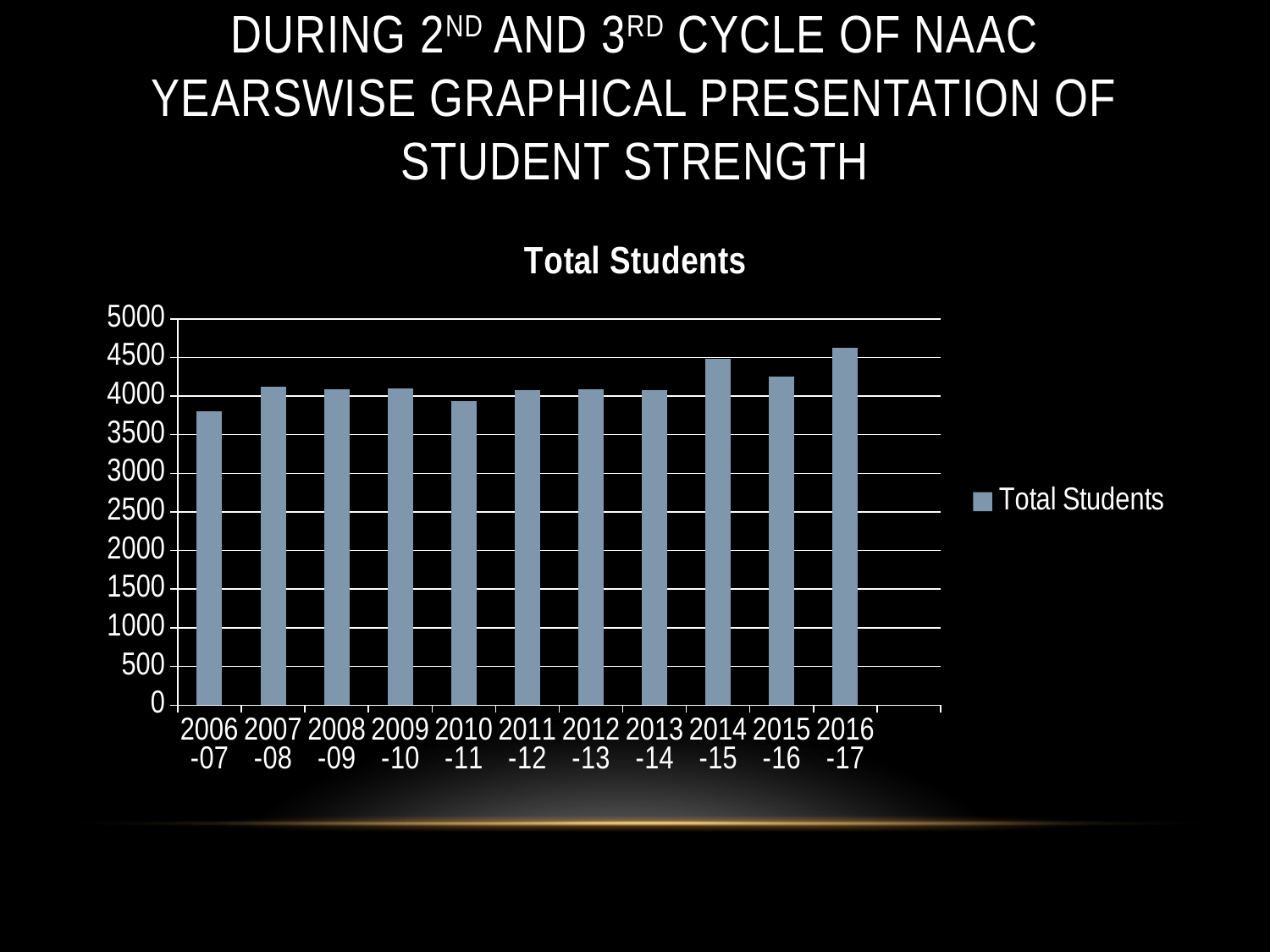

# During 2nd and 3rd cycle of naac yearswise Graphical presentation of student strength

### Chart:

| Category | Total Students |
|---|---|
| 2006-07 | 3807.0 |
| 2007-08 | 4124.0 |
| 2008-09 | 4093.0 |
| 2009-10 | 4104.0 |
| 2010-11 | 3933.0 |
| 2011-12 | 4080.0 |
| 2012-13 | 4093.0 |
| 2013-14 | 4078.0 |
| 2014-15 | 4486.0 |
| 2015-16 | 4257.0 |
| 2016-17 | 4622.0 |